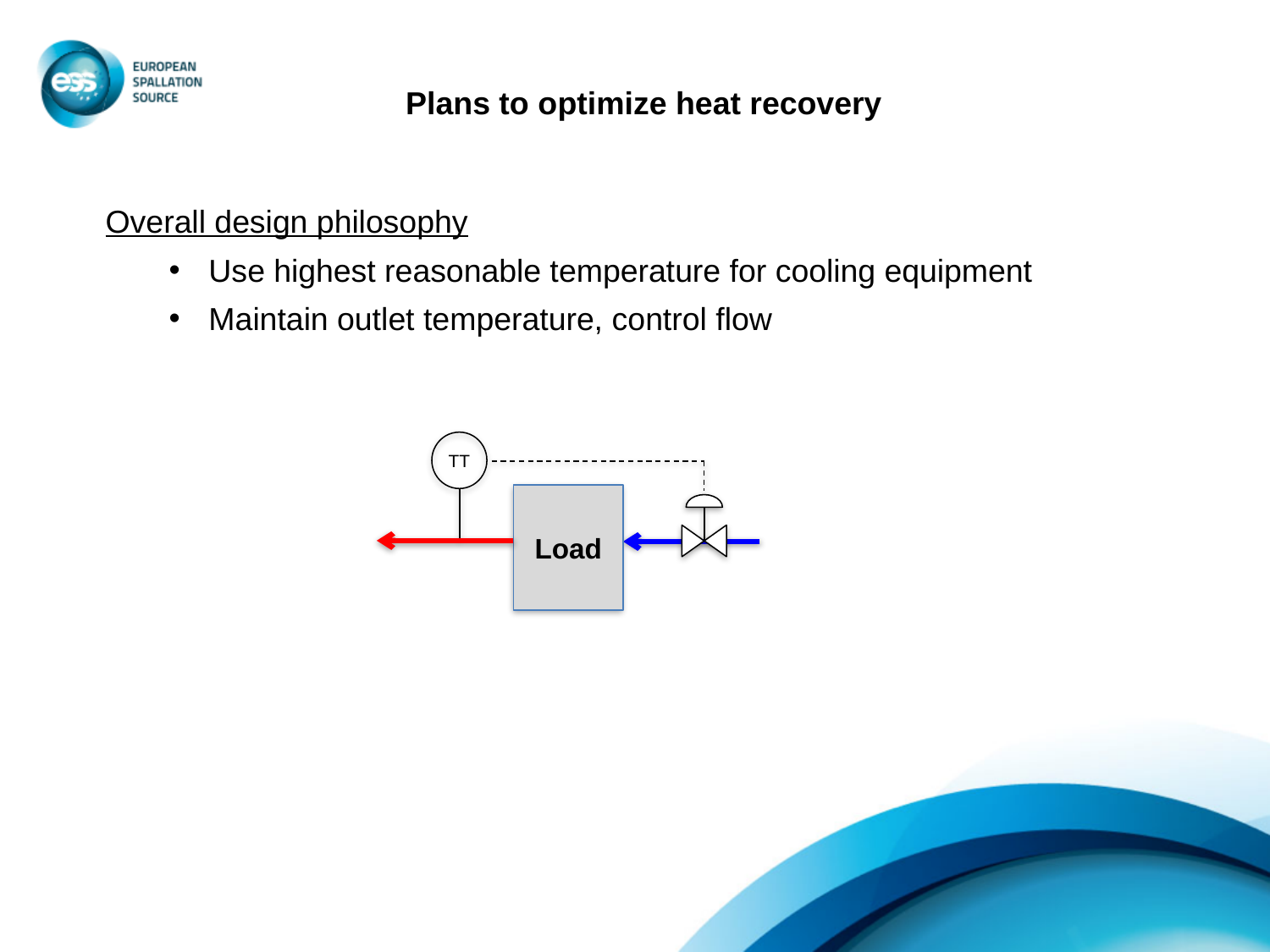

Plans to optimize heat recovery

Overall design philosophy
Use highest reasonable temperature for cooling equipment
Maintain outlet temperature, control flow

TT
Load